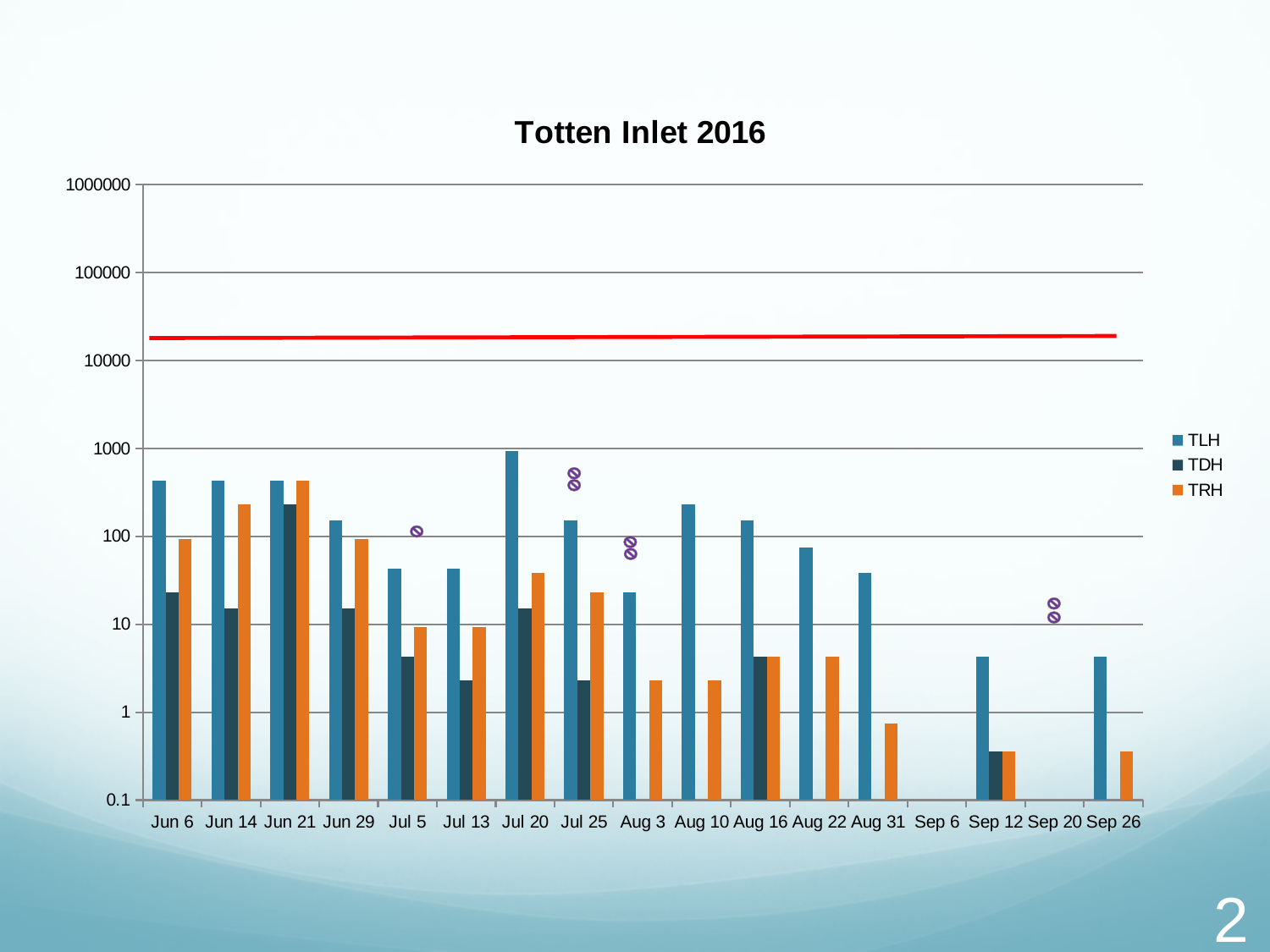

### Chart: Totten Inlet 2016

| Category | TLH | TDH | TRH |
|---|---|---|---|
| Jun 6 | 430.0 | 23.0 | 93.0 |
| Jun 14 | 430.0 | 15.0 | 230.0 |
| Jun 21 | 430.0 | 230.0 | 430.0 |
| Jun 29 | 150.0 | 15.0 | 93.0 |
| Jul 5 | 43.0 | 4.3 | 9.3 |
| Jul 13 | 43.0 | 2.3 | 9.3 |
| Jul 20 | 930.0 | 15.0 | 38.0 |
| Jul 25 | 150.0 | 2.3 | 23.0 |
| Aug 3 | 23.0 | 0.1 | 2.3 |
| Aug 10 | 230.0 | 0.1 | 2.3 |
| Aug 16 | 150.0 | 4.3 | 4.3 |
| Aug 22 | 75.0 | 0.1 | 4.3 |
| Aug 31 | 38.0 | 0.1 | 0.74 |
| Sep 6 | None | None | None |
| Sep 12 | 4.3 | 0.36 | 0.36 |
| Sep 20  | None | None | None |
| Sep 26 | 4.3 | 0.1 | 0.36 |

28